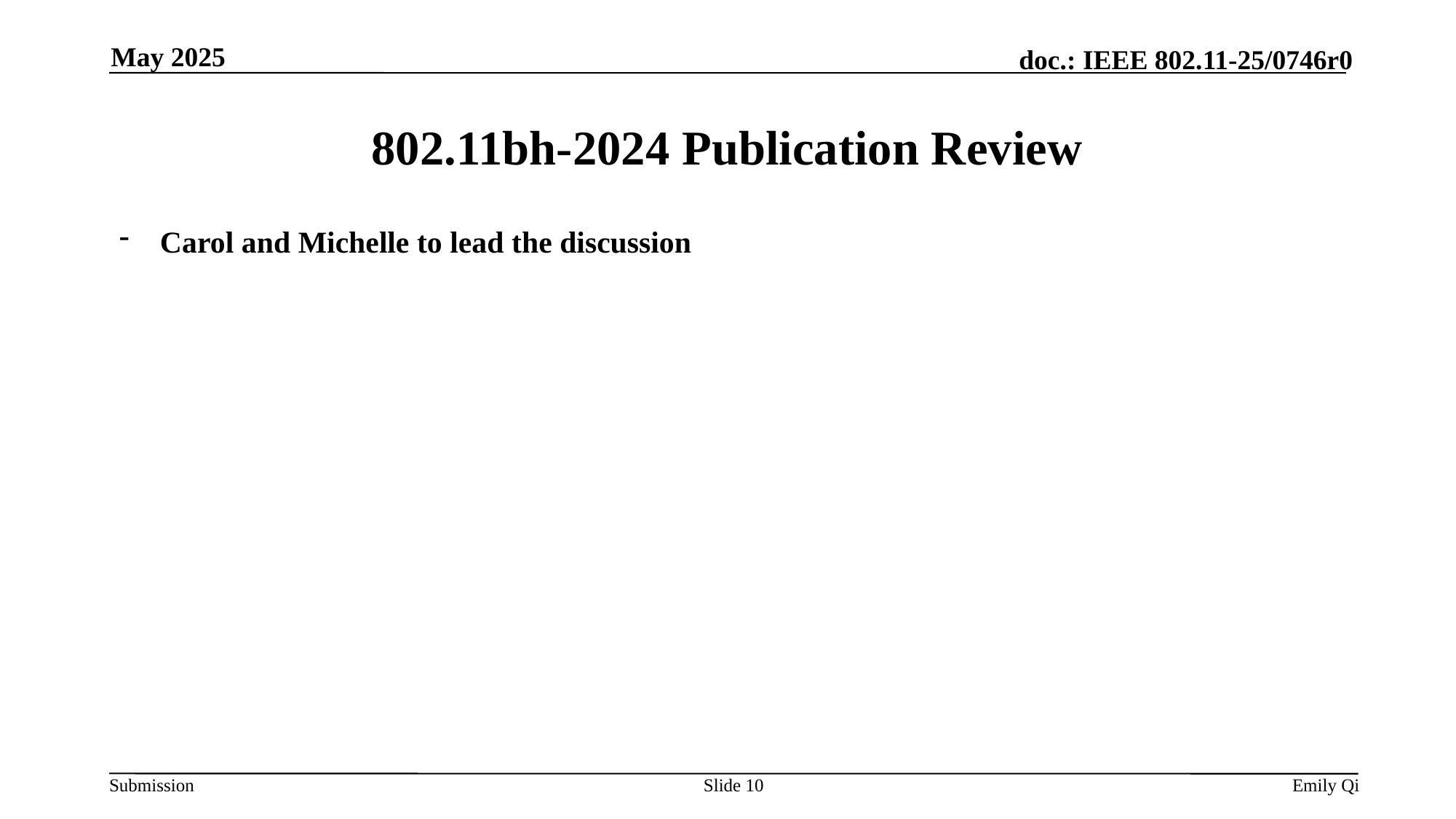

May 2025
# 802.11bh-2024 Publication Review
Carol and Michelle to lead the discussion
Slide 10
Emily Qi